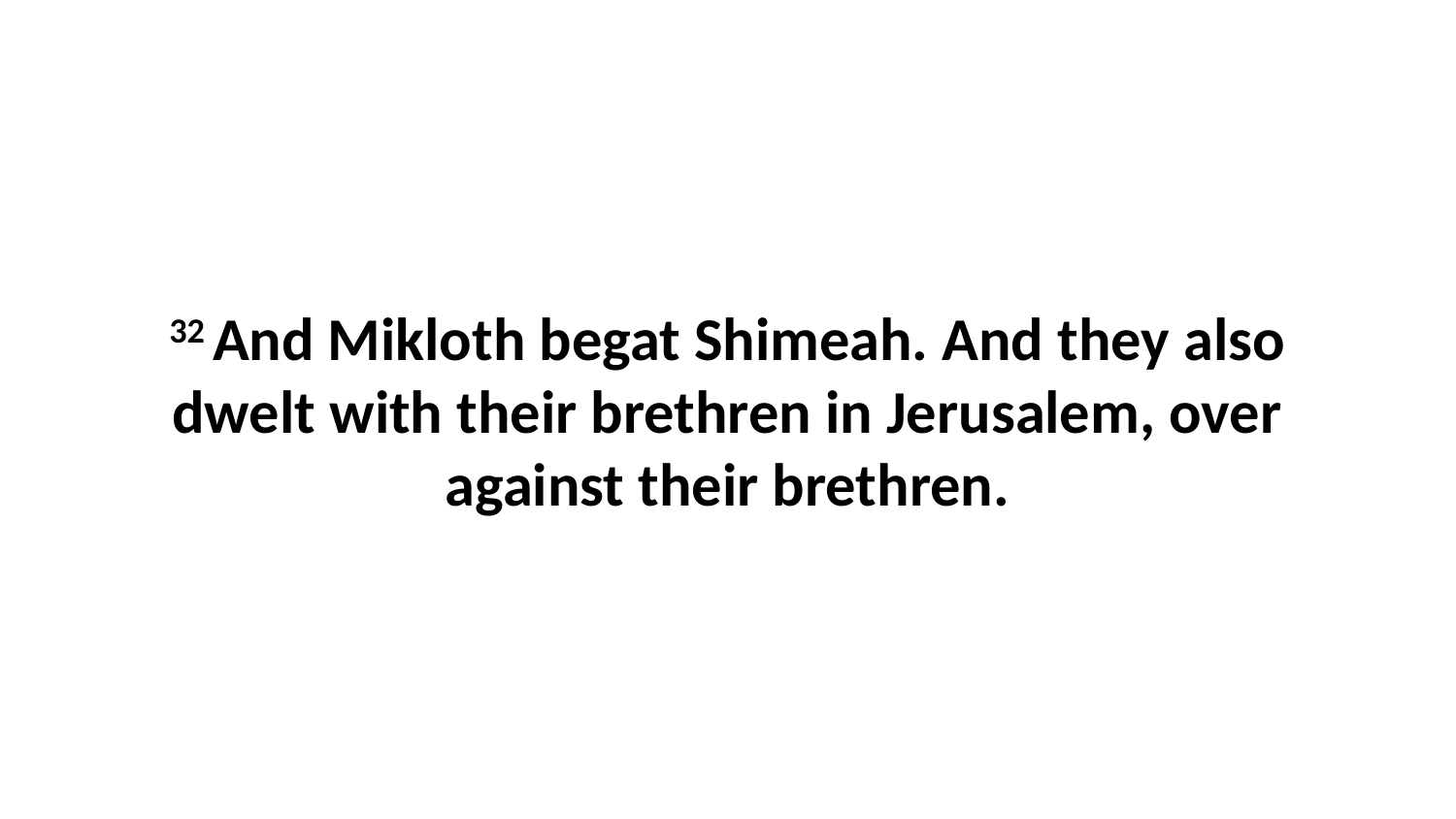

32 And Mikloth begat Shimeah. And they also dwelt with their brethren in Jerusalem, over against their brethren.